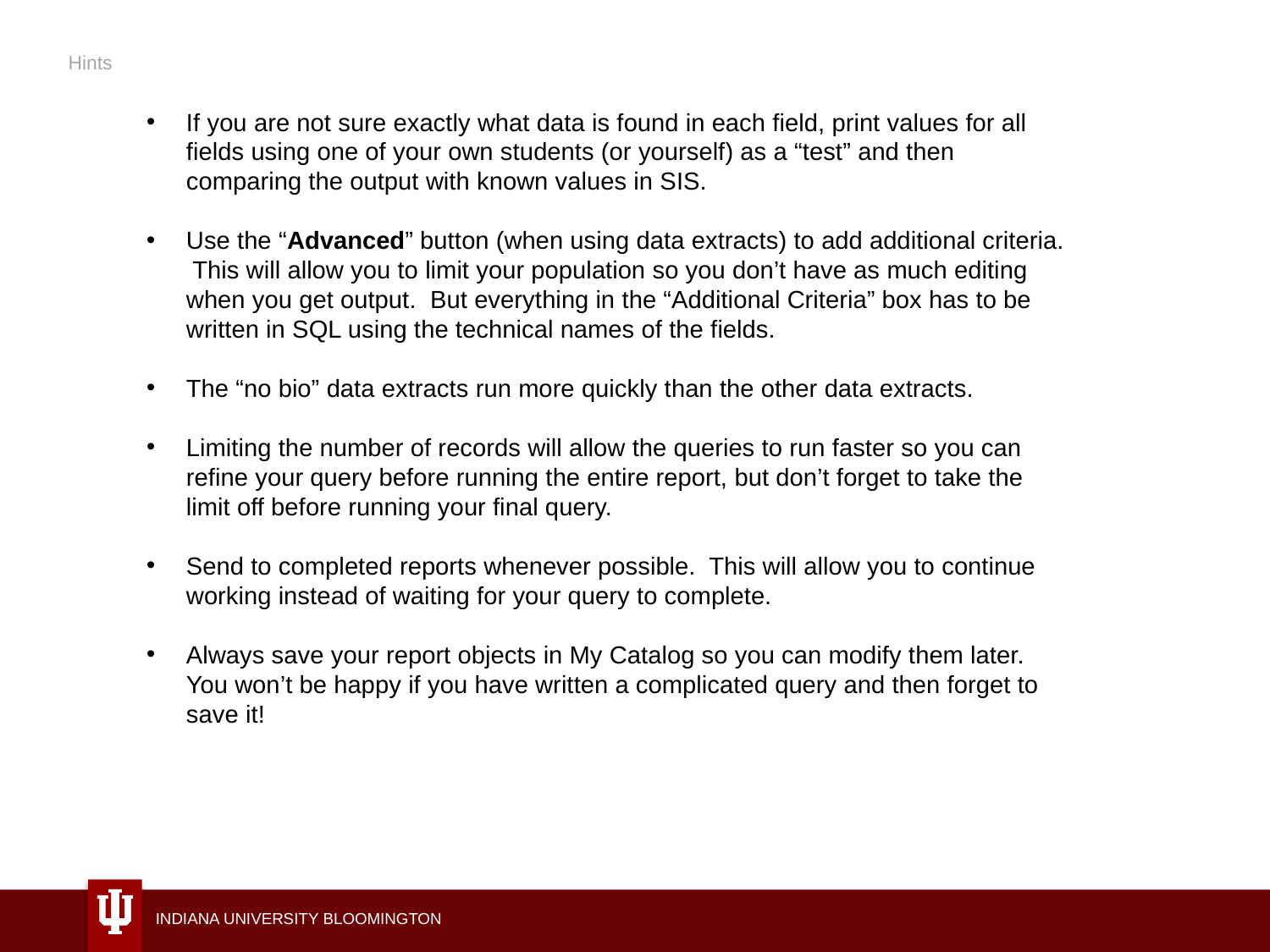

Hints
If you are not sure exactly what data is found in each field, print values for all fields using one of your own students (or yourself) as a “test” and then comparing the output with known values in SIS.

Use the “Advanced” button (when using data extracts) to add additional criteria.  This will allow you to limit your population so you don’t have as much editing when you get output.  But everything in the “Additional Criteria” box has to be written in SQL using the technical names of the fields.

The “no bio” data extracts run more quickly than the other data extracts.

Limiting the number of records will allow the queries to run faster so you can refine your query before running the entire report, but don’t forget to take the limit off before running your final query.

Send to completed reports whenever possible.  This will allow you to continue working instead of waiting for your query to complete.

Always save your report objects in My Catalog so you can modify them later.  You won’t be happy if you have written a complicated query and then forget to save it!